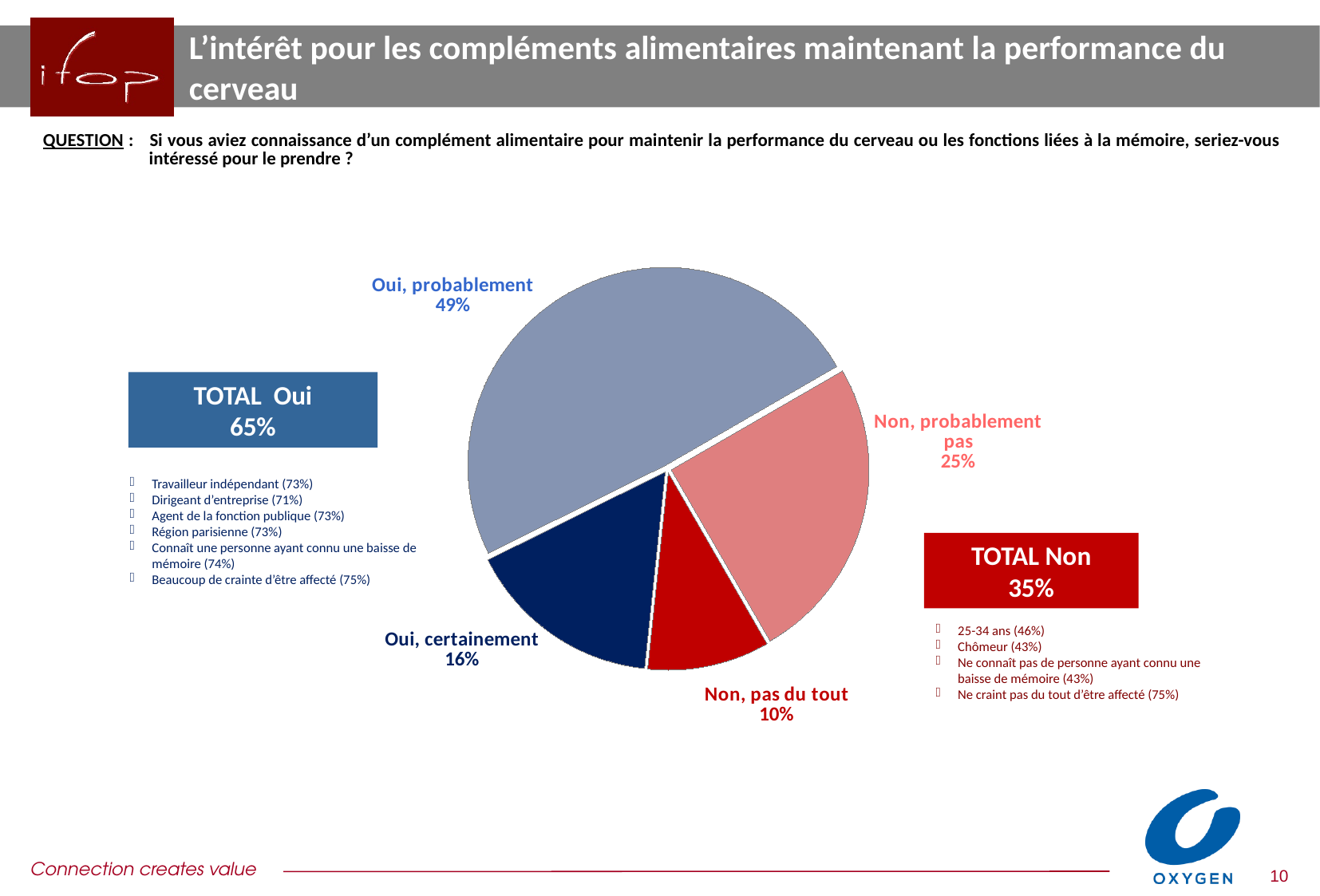

L’intérêt pour les compléments alimentaires maintenant la performance du cerveau
| QUESTION : Si vous aviez connaissance d’un complément alimentaire pour maintenir la performance du cerveau ou les fonctions liées à la mémoire, seriez-vous intéressé pour le prendre ? |
| --- |
|  |

### Chart

| Category | Ensemble |
|---|---|
| Oui, certainement | 0.16 |
| Oui, probablement | 0.49 |
| Non, probablement pas | 0.25 |
| Non, pas du tout | 0.1 |
TOTAL  Oui
65%
Travailleur indépendant (73%)
Dirigeant d’entreprise (71%)
Agent de la fonction publique (73%)
Région parisienne (73%)
Connaît une personne ayant connu une baisse de mémoire (74%)
Beaucoup de crainte d’être affecté (75%)
TOTAL Non
35%
25-34 ans (46%)
Chômeur (43%)
Ne connaît pas de personne ayant connu une baisse de mémoire (43%)
Ne craint pas du tout d’être affecté (75%)